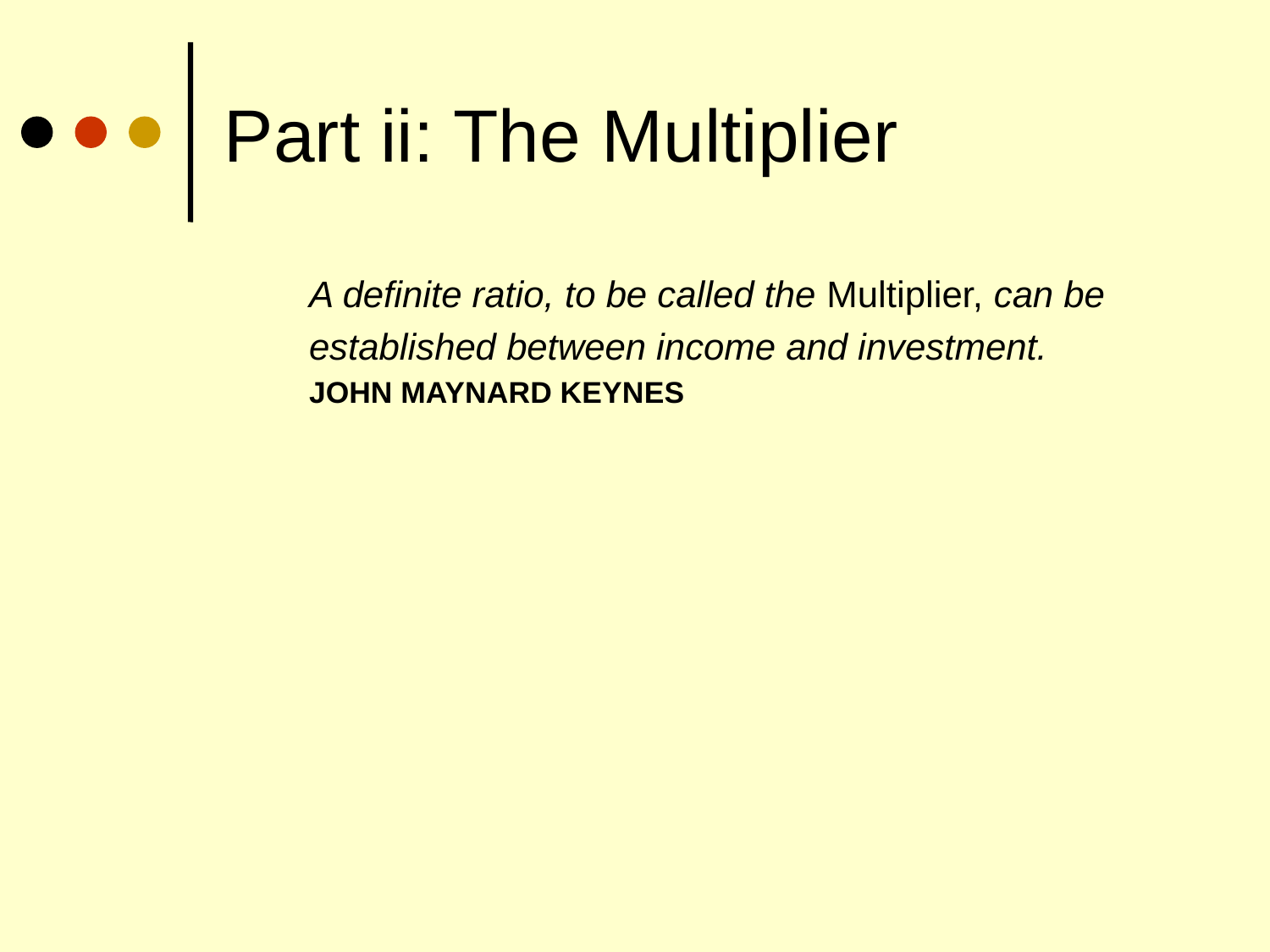

# Part ii: The Multiplier
A definite ratio, to be called the Multiplier, can be
established between income and investment.
JOHN MAYNARD KEYNES